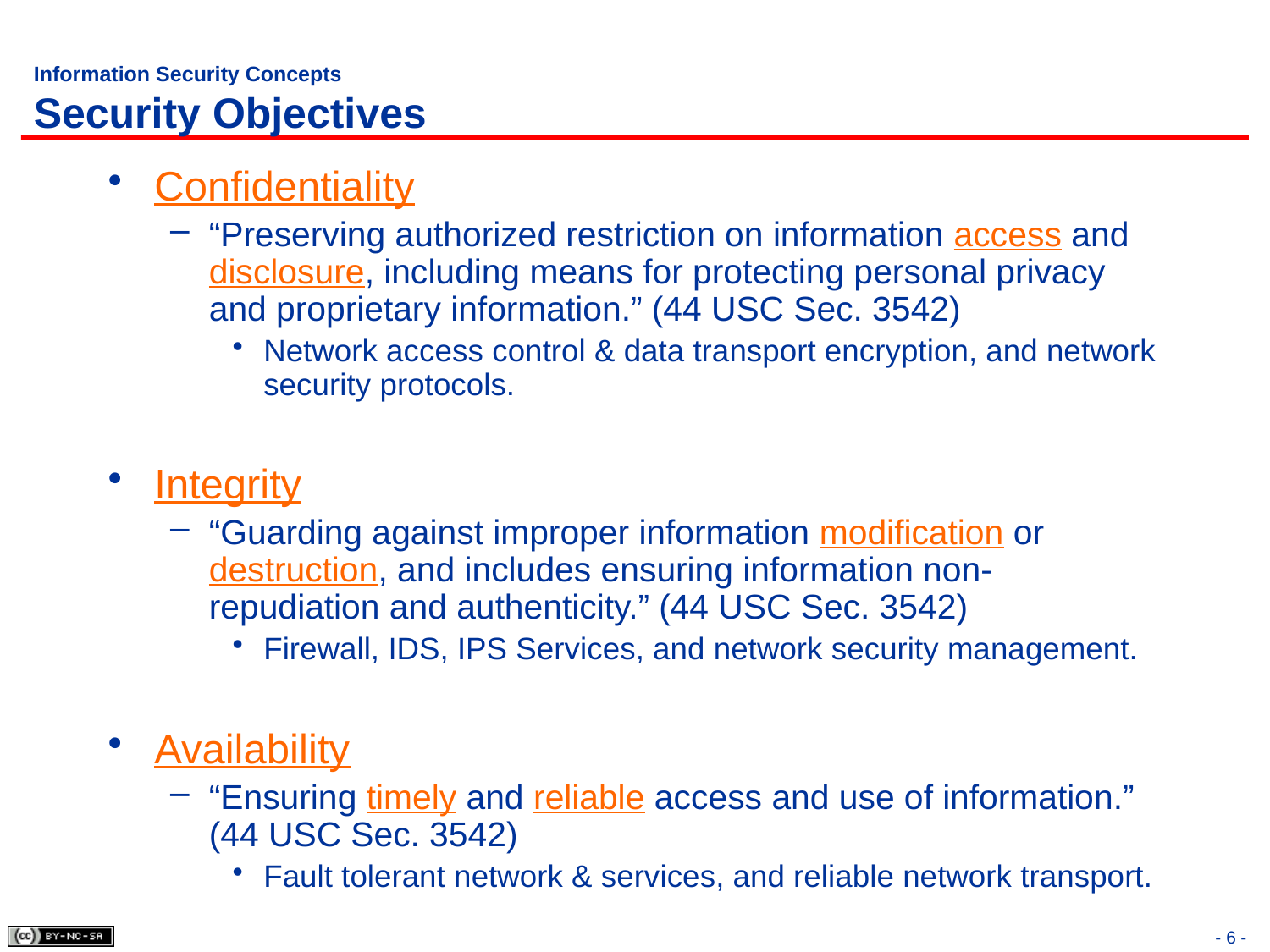

# Information Security Concepts Security Objectives
Confidentiality
“Preserving authorized restriction on information access and disclosure, including means for protecting personal privacy and proprietary information.” (44 USC Sec. 3542)
Network access control & data transport encryption, and network security protocols.

Integrity
“Guarding against improper information modification or destruction, and includes ensuring information non-repudiation and authenticity.” (44 USC Sec. 3542)
Firewall, IDS, IPS Services, and network security management.

Availability
“Ensuring timely and reliable access and use of information.” (44 USC Sec. 3542)
Fault tolerant network & services, and reliable network transport.
- 6 -